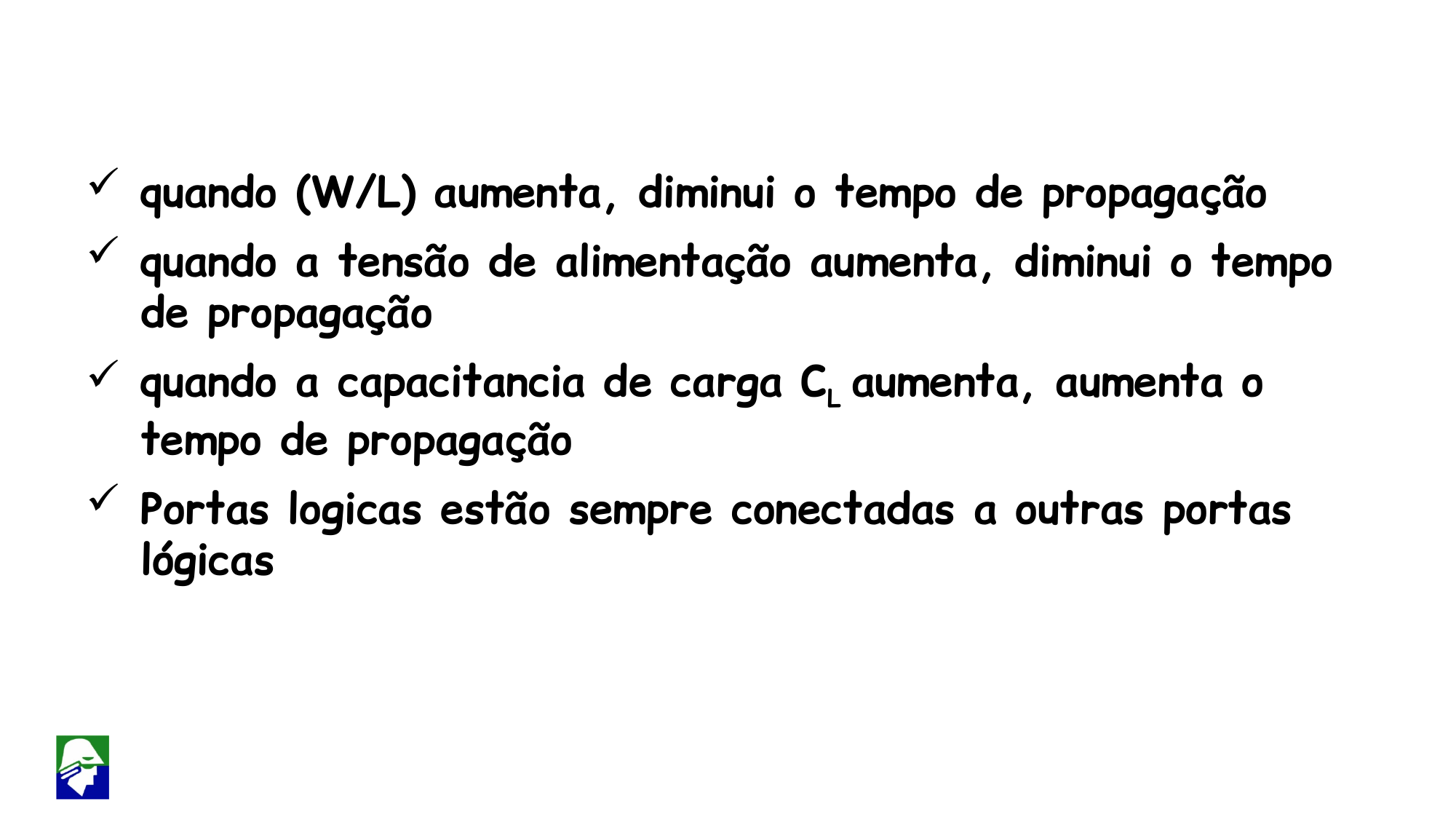

quando (W/L) aumenta, diminui o tempo de propagação
quando a tensão de alimentação aumenta, diminui o tempo de propagação
quando a capacitancia de carga CL aumenta, aumenta o tempo de propagação
Portas logicas estão sempre conectadas a outras portas lógicas
308